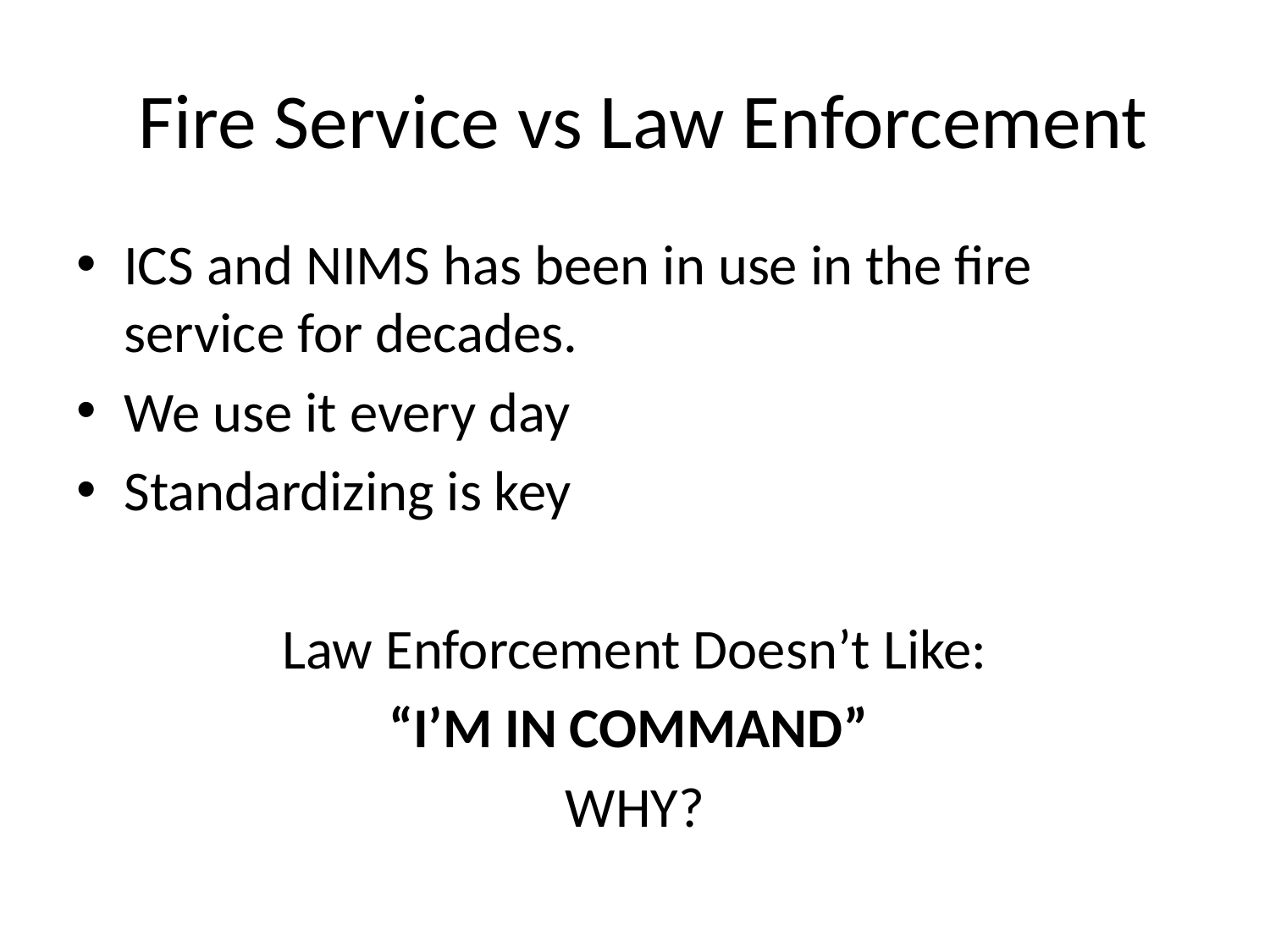

# Fire Service vs Law Enforcement
ICS and NIMS has been in use in the fire service for decades.
We use it every day
Standardizing is key

Law Enforcement Doesn’t Like:
“I’M IN COMMAND”
WHY?